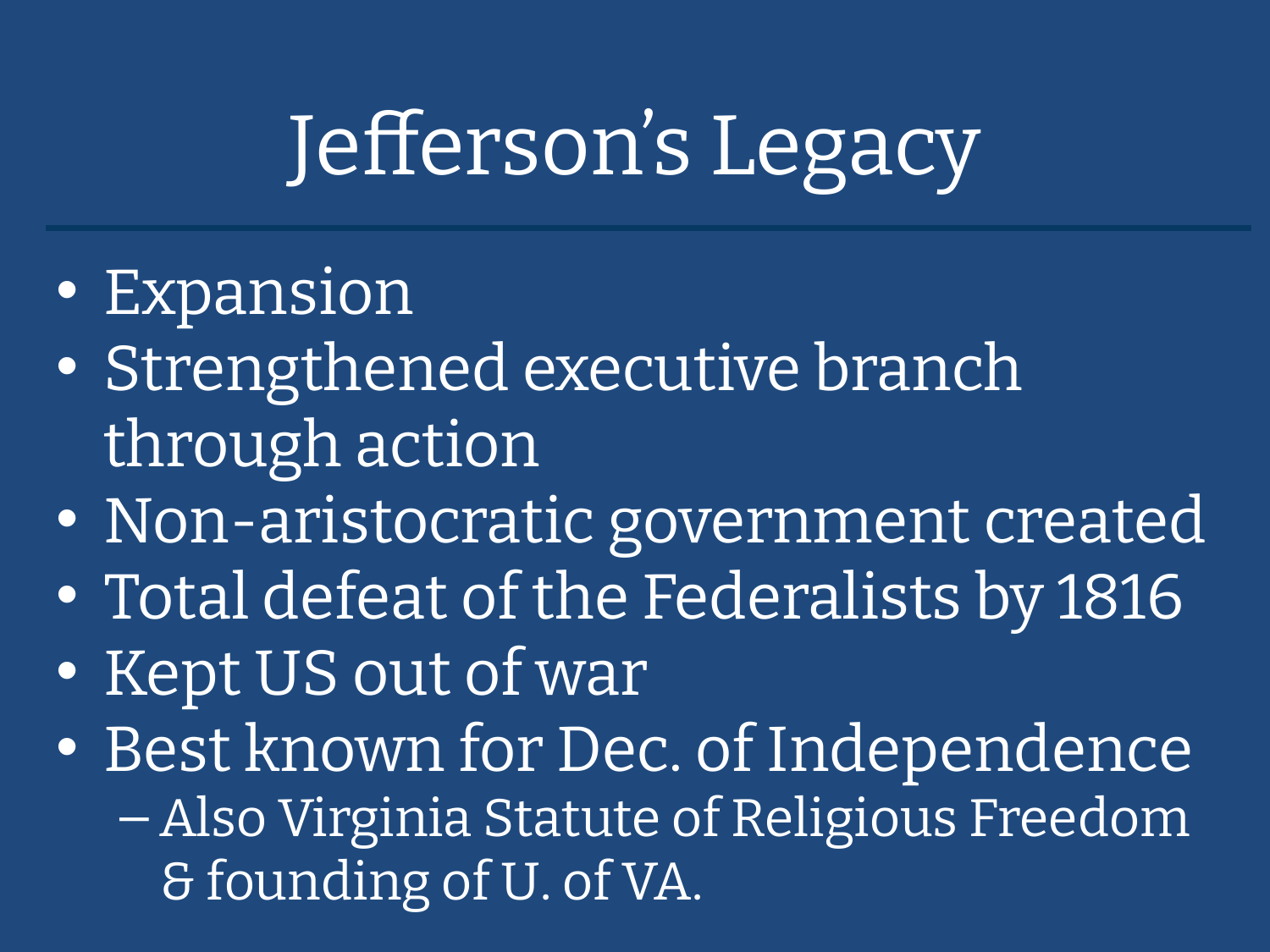

# Jefferson’s Legacy
Expansion
Strengthened executive branch through action
Non-aristocratic government created
Total defeat of the Federalists by 1816
Kept US out of war
Best known for Dec. of Independence
Also Virginia Statute of Religious Freedom & founding of U. of VA.